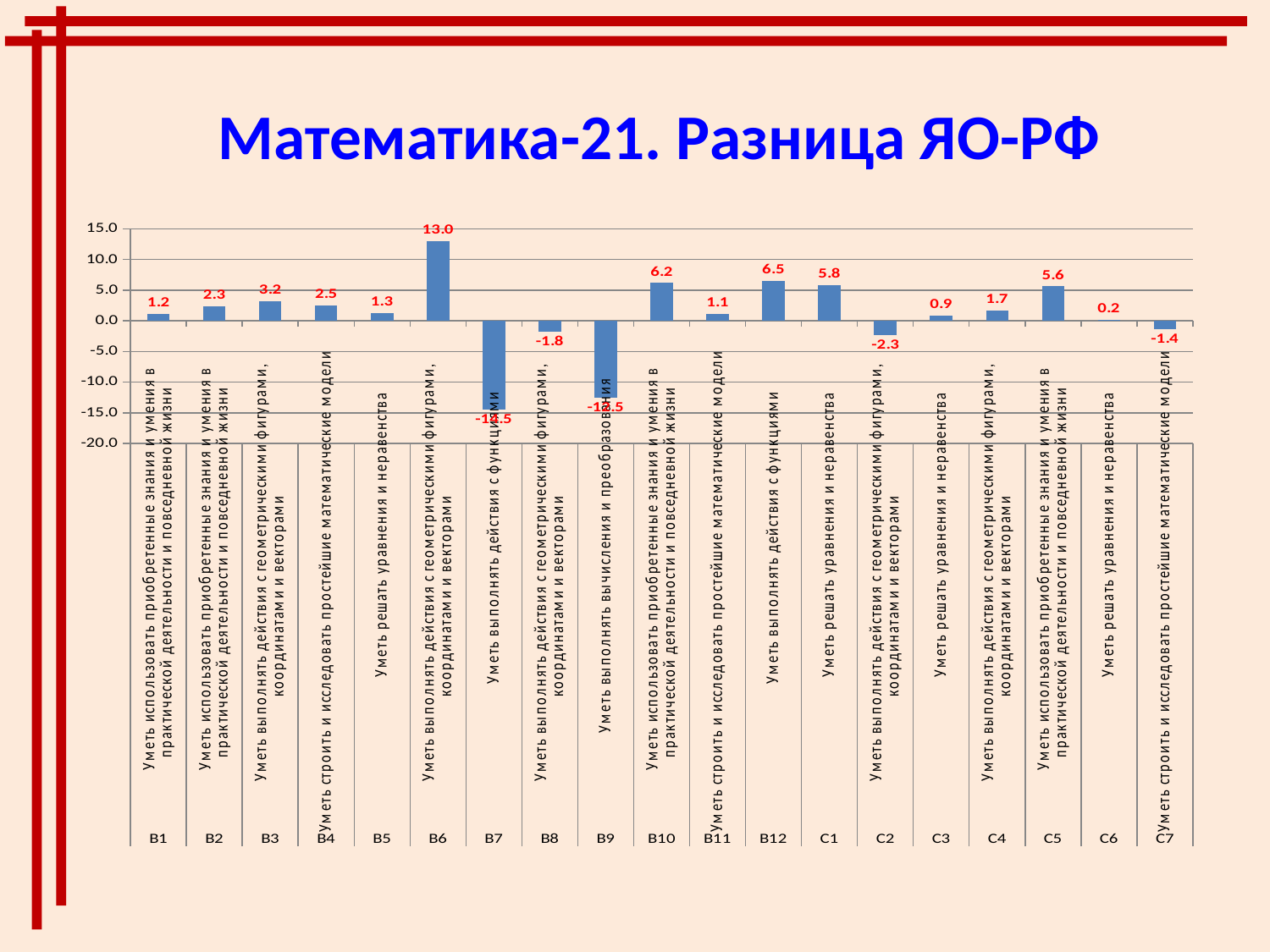

# Математика-21. Разница ЯО-РФ

### Chart

| Category | 2021 год |
|---|---|
| Уметь использовать приобретенные знания и умения в практической деятельности и повседневной жизни | 1.1596474045053924 |
| Уметь использовать приобретенные знания и умения в практической деятельности и повседневной жизни | 2.3491021873979747 |
| Уметь выполнять действия с геометрическими фигурами, координатами и векторами | 3.23548808357819 |
| Уметь строить и исследовать простейшие математические модели | 2.4966699314397687 |
| Уметь решать уравнения и неравенства | 1.310806398955279 |
| Уметь выполнять действия с геометрическими фигурами, координатами и векторами | 13.010839046686257 |
| Уметь выполнять действия с функциями | -14.464381325497875 |
| Уметь выполнять действия с геометрическими фигурами, координатами и векторами | -1.7880835781913191 |
| Уметь выполнять вычисления и преобразования | -12.515311785830875 |
| Уметь использовать приобретенные знания и умения в практической деятельности и повседневной жизни | 6.159680052236382 |
| Уметь строить и исследовать простейшие математические модели | 1.0808357819131658 |
| Уметь выполнять действия с функциями | 6.465393405158345 |
| Уметь решать уравнения и неравенства | 5.836010447273914 |
| Уметь выполнять действия с геометрическими фигурами, координатами и векторами | -2.335488083578192 |
| Уметь решать уравнения и неравенства | 0.8798889977146587 |
| Уметь выполнять действия с геометрическими фигурами, координатами и векторами | 1.6801066492545438 |
| Уметь использовать приобретенные знания и умения в практической деятельности и повседневной жизни | 5.627271737947545 |
| Уметь решать уравнения и неравенства | 0.19555990858635308 |
| Уметь строить и исследовать простейшие математические модели | -1.3608227228207639 |